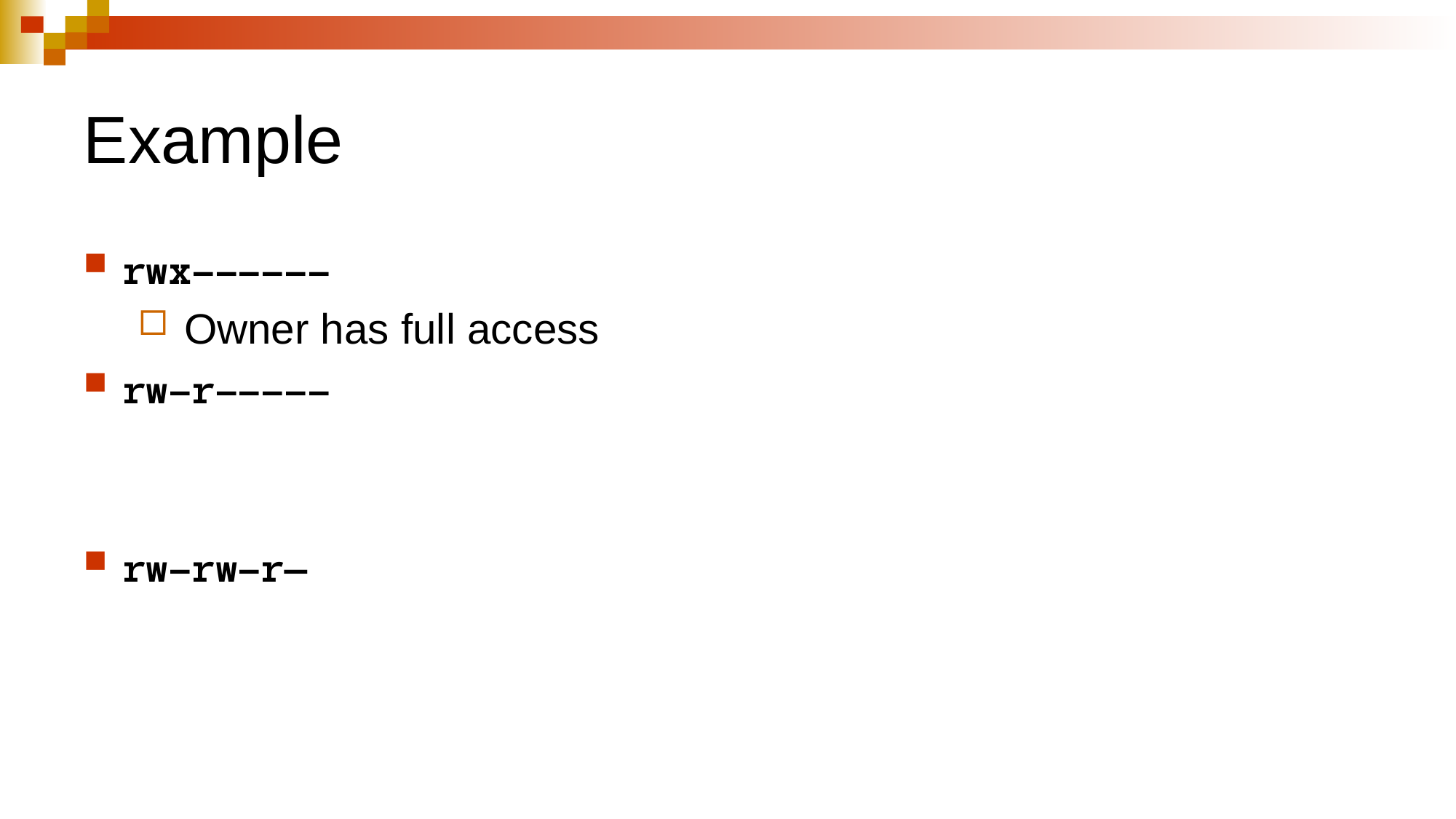

# Example
rwx------
 Owner has full access
rw-r-----

rw-rw-r—